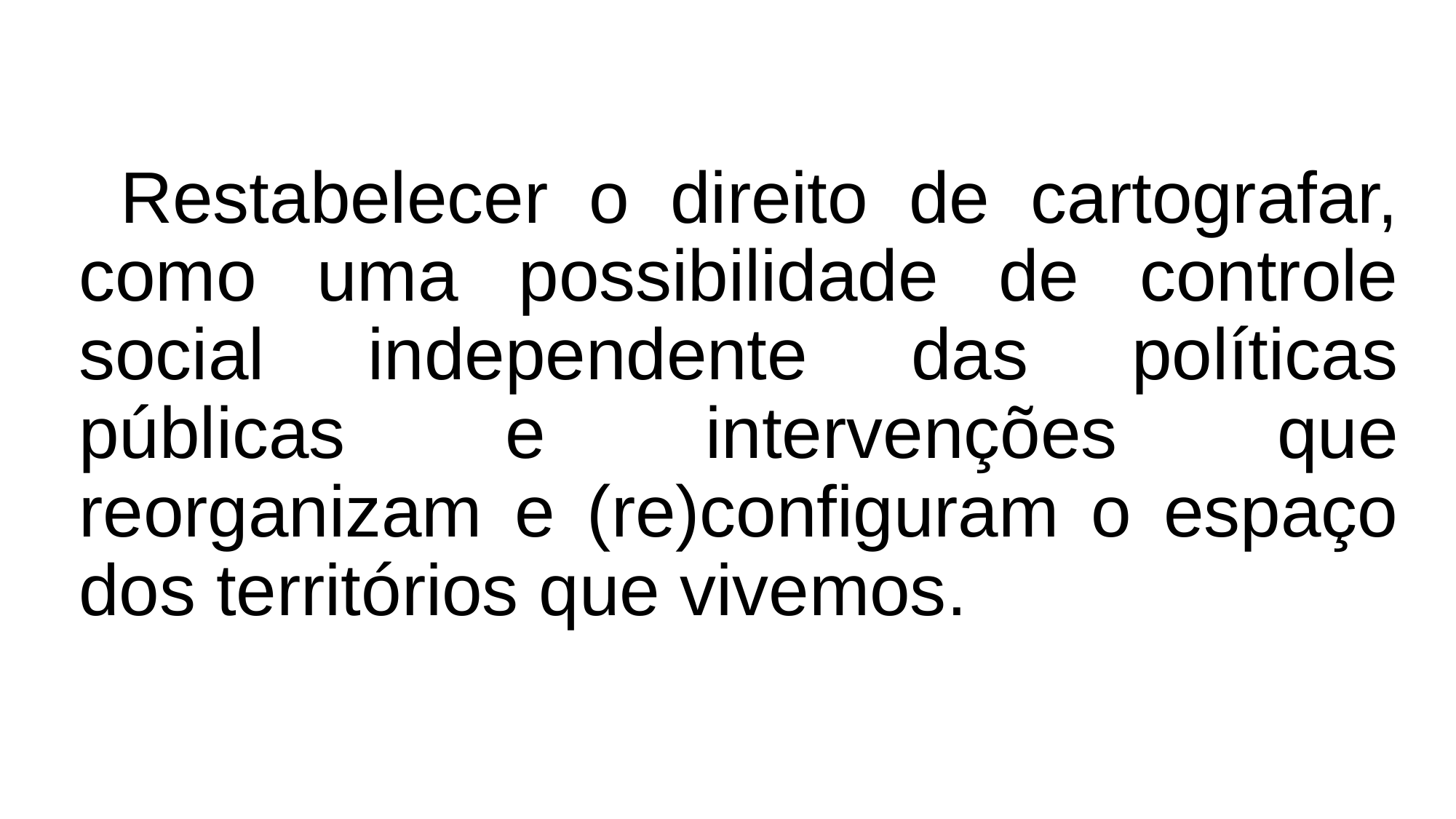

Restabelecer o direito de cartografar, como uma possibilidade de controle social independente das políticas públicas e intervenções que reorganizam e (re)configuram o espaço dos territórios que vivemos.